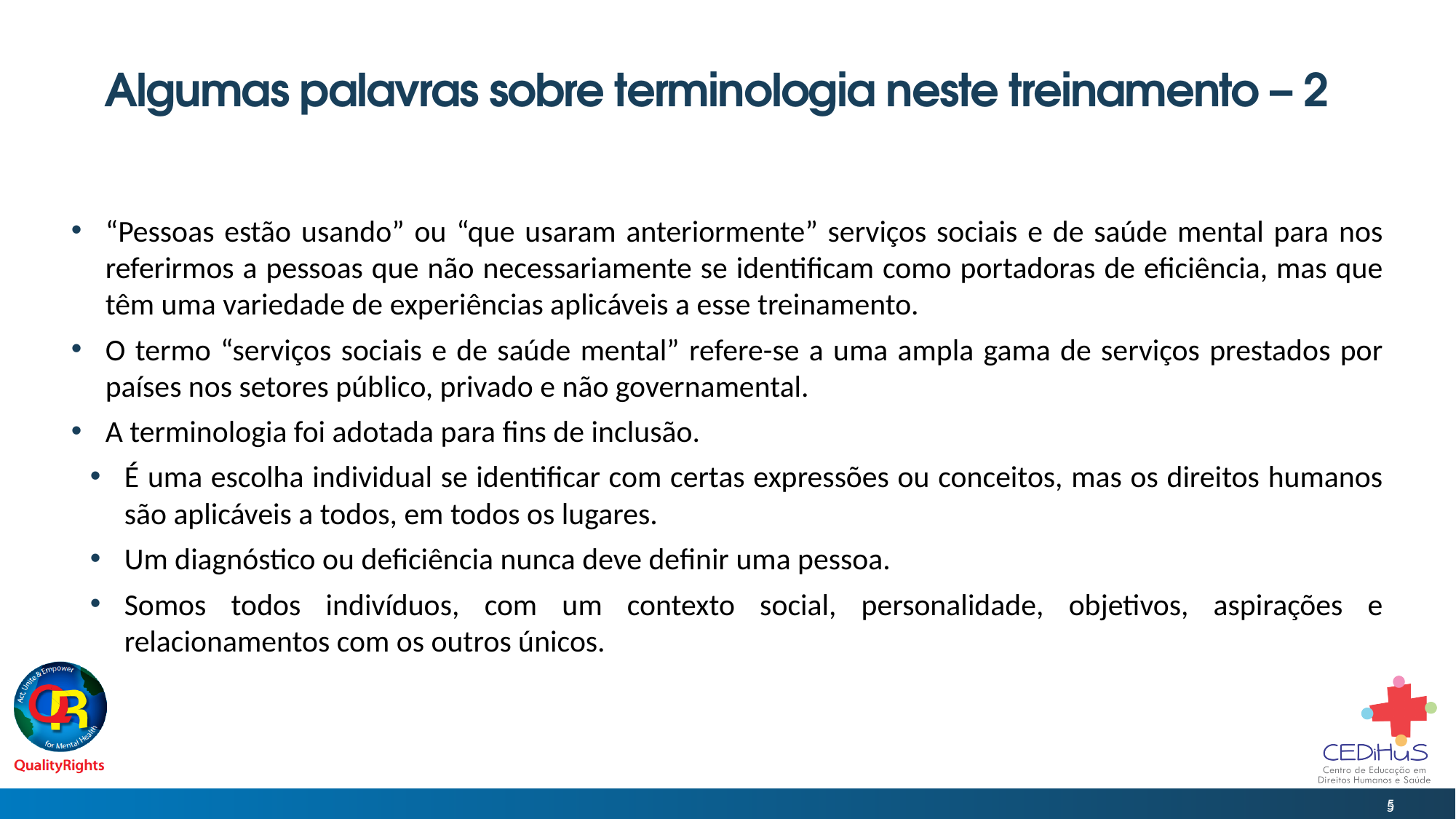

# Algumas palavras sobre terminologia neste treinamento – 2
“Pessoas estão usando” ou “que usaram anteriormente” serviços sociais e de saúde mental para nos referirmos a pessoas que não necessariamente se identificam como portadoras de eficiência, mas que têm uma variedade de experiências aplicáveis a esse treinamento.
O termo “serviços sociais e de saúde mental” refere-se a uma ampla gama de serviços prestados por países nos setores público, privado e não governamental.
A terminologia foi adotada para fins de inclusão.
É uma escolha individual se identificar com certas expressões ou conceitos, mas os direitos humanos são aplicáveis a todos, em todos os lugares.
Um diagnóstico ou deficiência nunca deve definir uma pessoa.
Somos todos indivíduos, com um contexto social, personalidade, objetivos, aspirações e relacionamentos com os outros únicos.
5